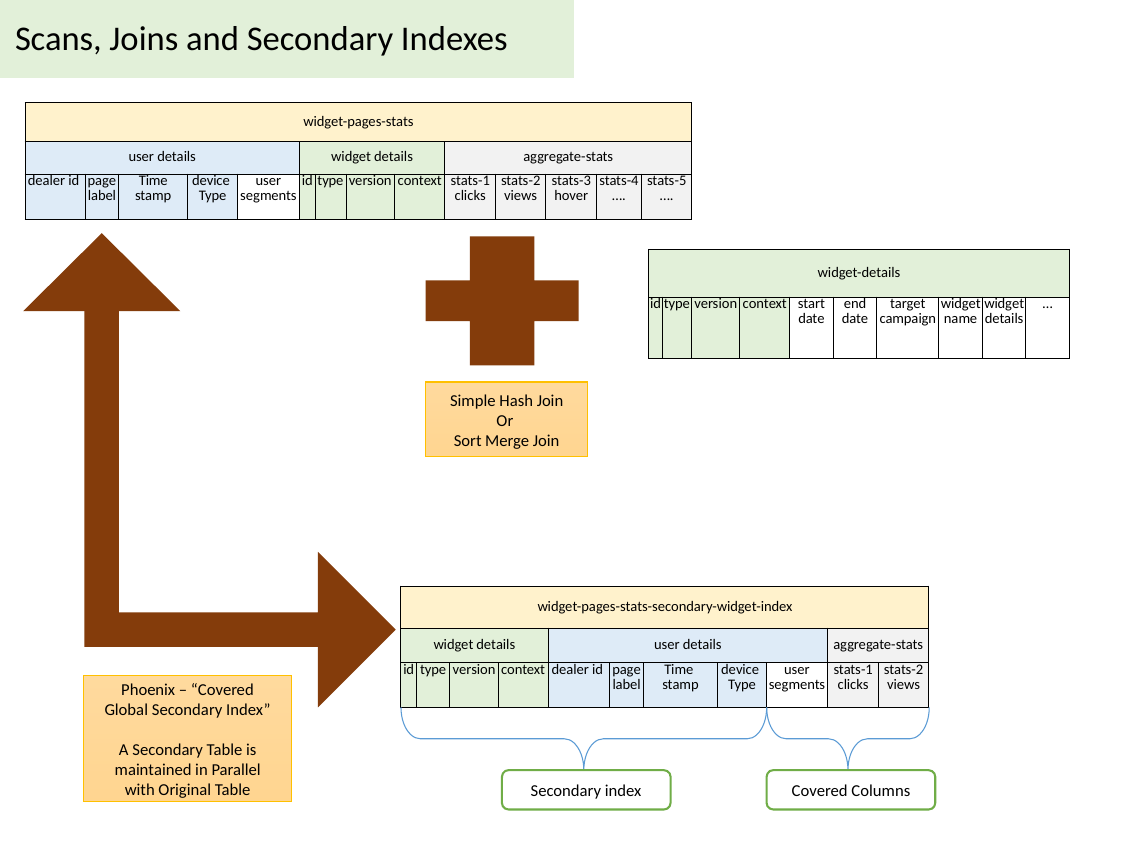

# Scans, Joins and Secondary Indexes
| widget-pages-stats |  |  |  |  |  |  |  |  |  |  |  |  |  |
| --- | --- | --- | --- | --- | --- | --- | --- | --- | --- | --- | --- | --- | --- |
| user details |  |  |  |  | widget details |  |  |  | aggregate-stats |  |  |  |  |
| dealer id | page label | Time stamp | device Type | user segments | id | type | version | context | stats-1 clicks | stats-2 views | stats-3 hover | stats-4 …. | stats-5 …. |

| widget-details |  |  |  |  |  |  |  |  |  |
| --- | --- | --- | --- | --- | --- | --- | --- | --- | --- |
| id | type | version | context | start date | end date | target campaign | widget name | widget details | … |

Simple Hash Join
Or
Sort Merge Join

| widget-pages-stats-secondary-widget-index |  |  |  |  |  |  |  |  |  |  |
| --- | --- | --- | --- | --- | --- | --- | --- | --- | --- | --- |
| widget details |  |  |  | user details |  |  |  |  | aggregate-stats |  |
| id | type | version | context | dealer id | page label | Time stamp | device Type | user segments | stats-1 clicks | stats-2 views |

Phoenix – “Covered Global Secondary Index”

A Secondary Table is maintained in Parallel with Original Table
Secondary index
Covered Columns